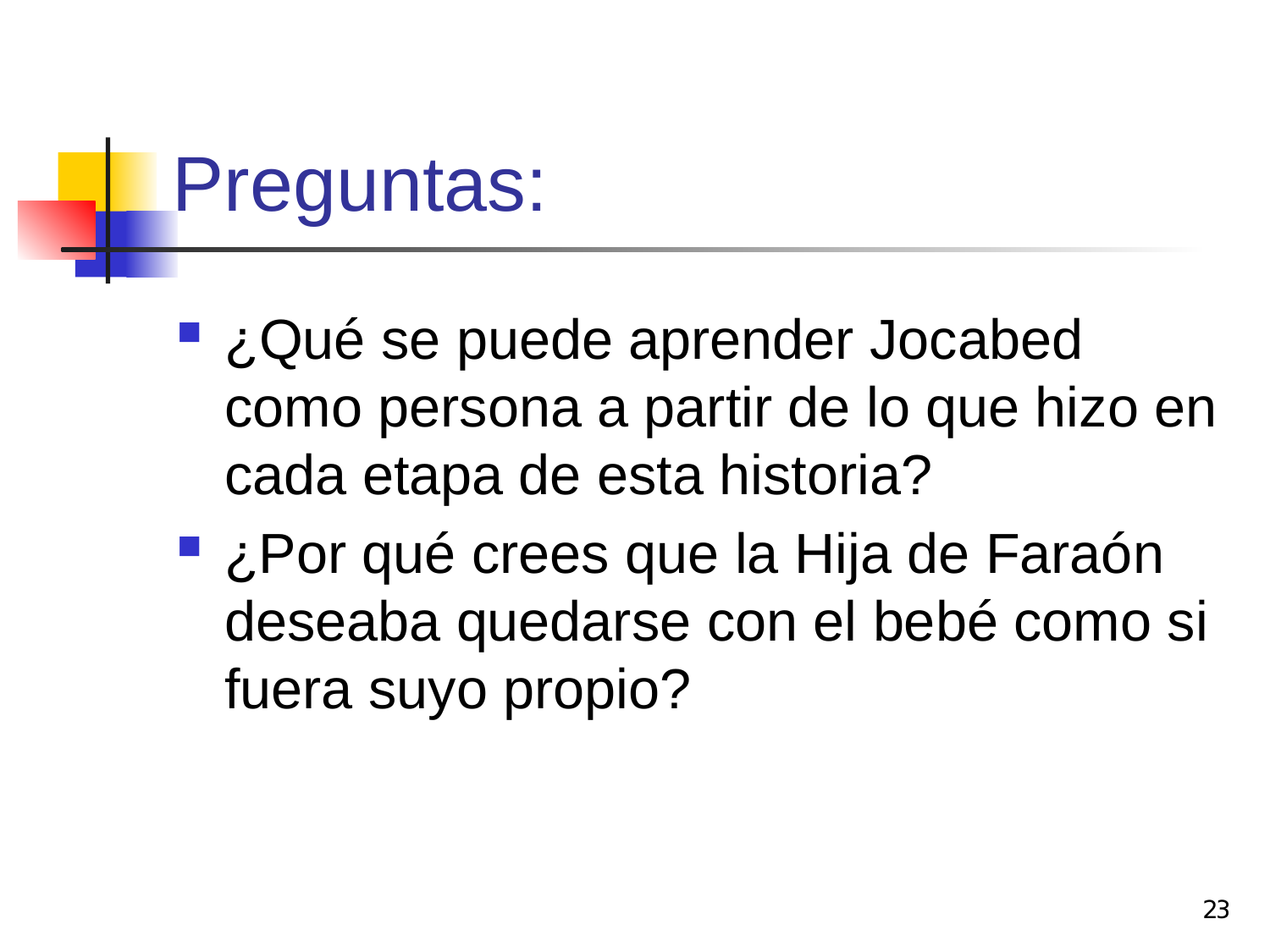

# Preguntas:
¿Qué se puede aprender Jocabed como persona a partir de lo que hizo en cada etapa de esta historia?
¿Por qué crees que la Hija de Faraón deseaba quedarse con el bebé como si fuera suyo propio?
23